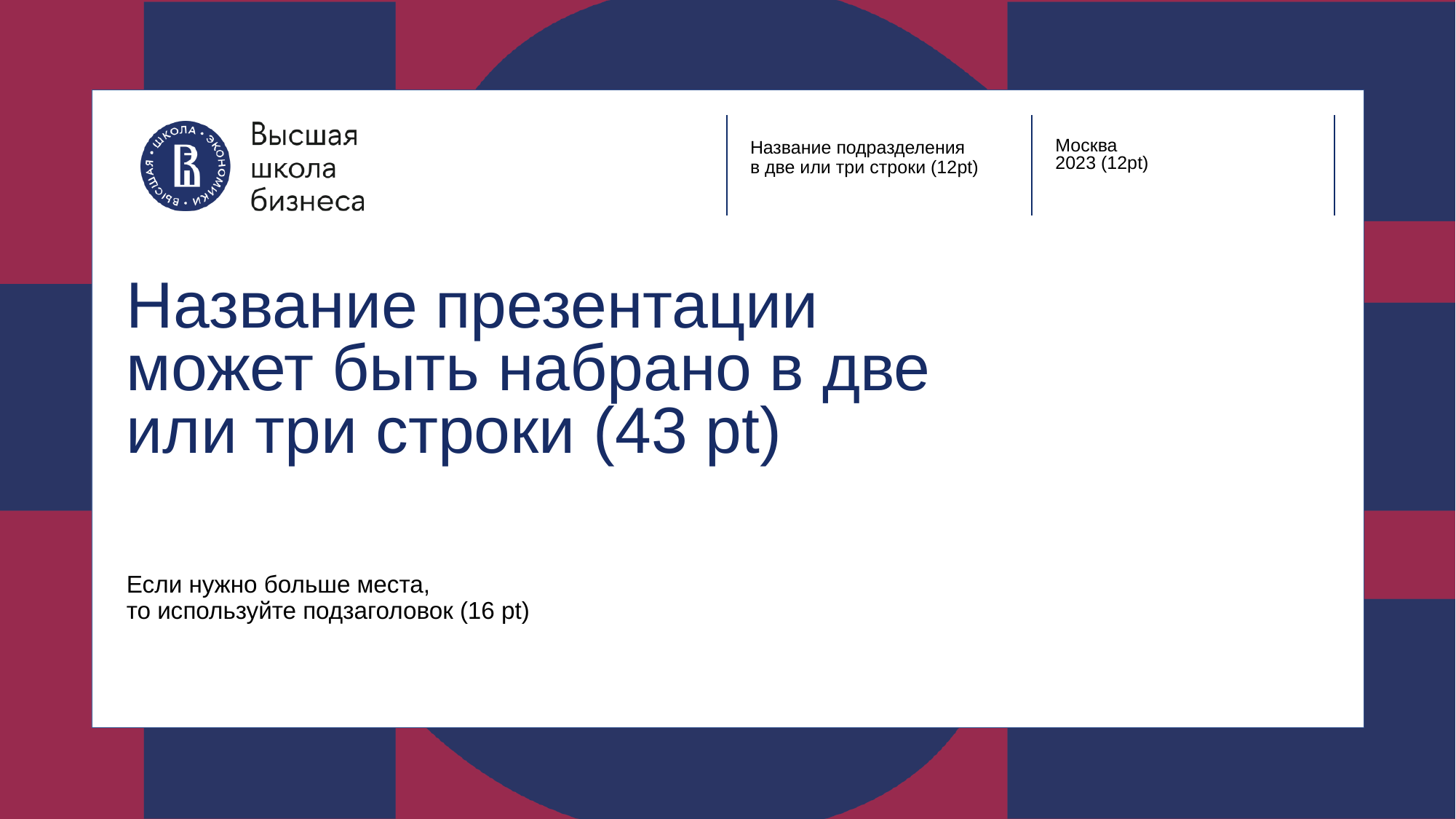

Название подразделения
в две или три строки (12pt)
Москва
2023 (12pt)
Название презентации
может быть набрано в две
или три строки (43 pt)
Если нужно больше места,
то используйте подзаголовок (16 pt)